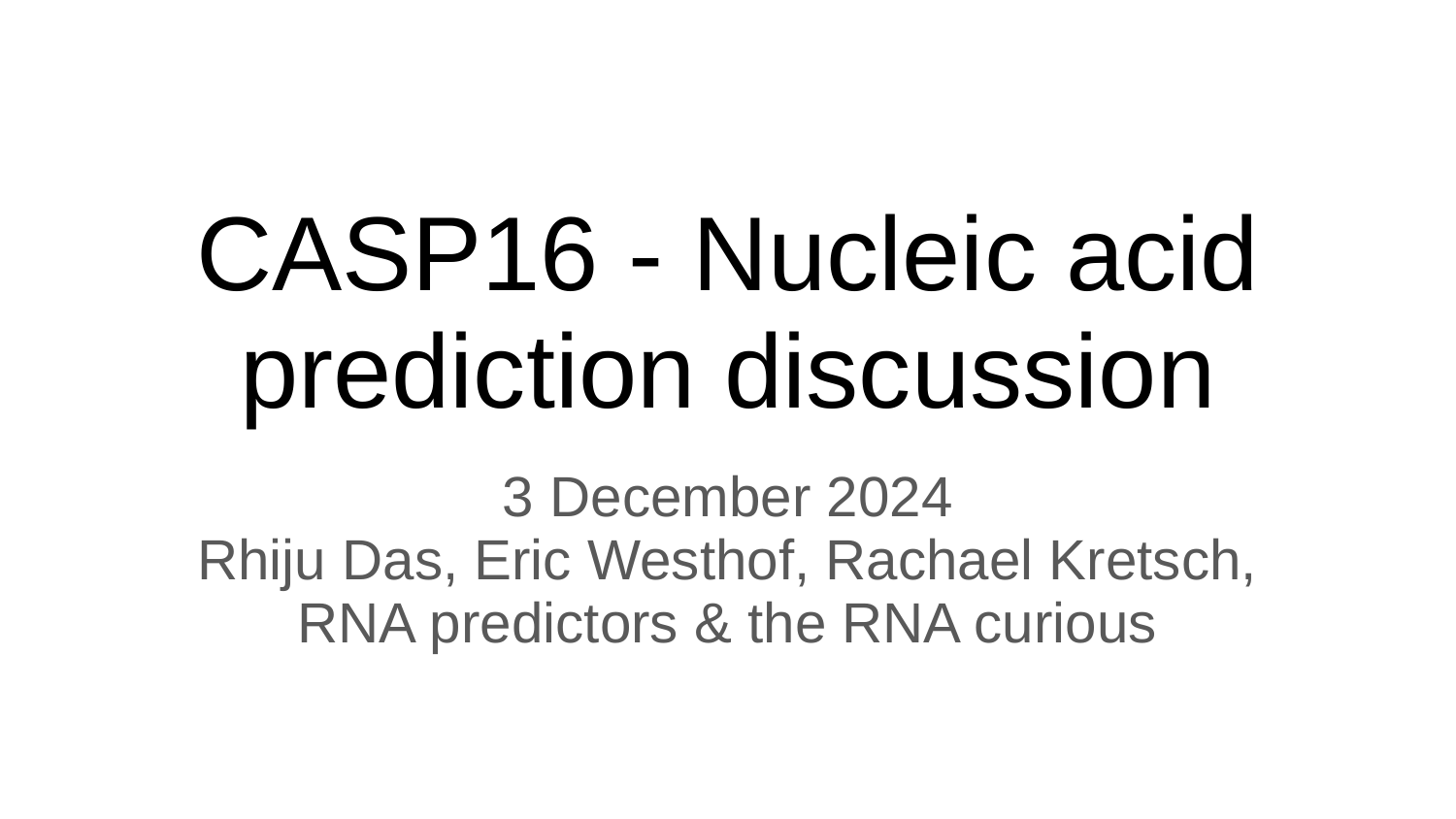

# CASP16 - Nucleic acid prediction discussion
3 December 2024
Rhiju Das, Eric Westhof, Rachael Kretsch,
RNA predictors & the RNA curious